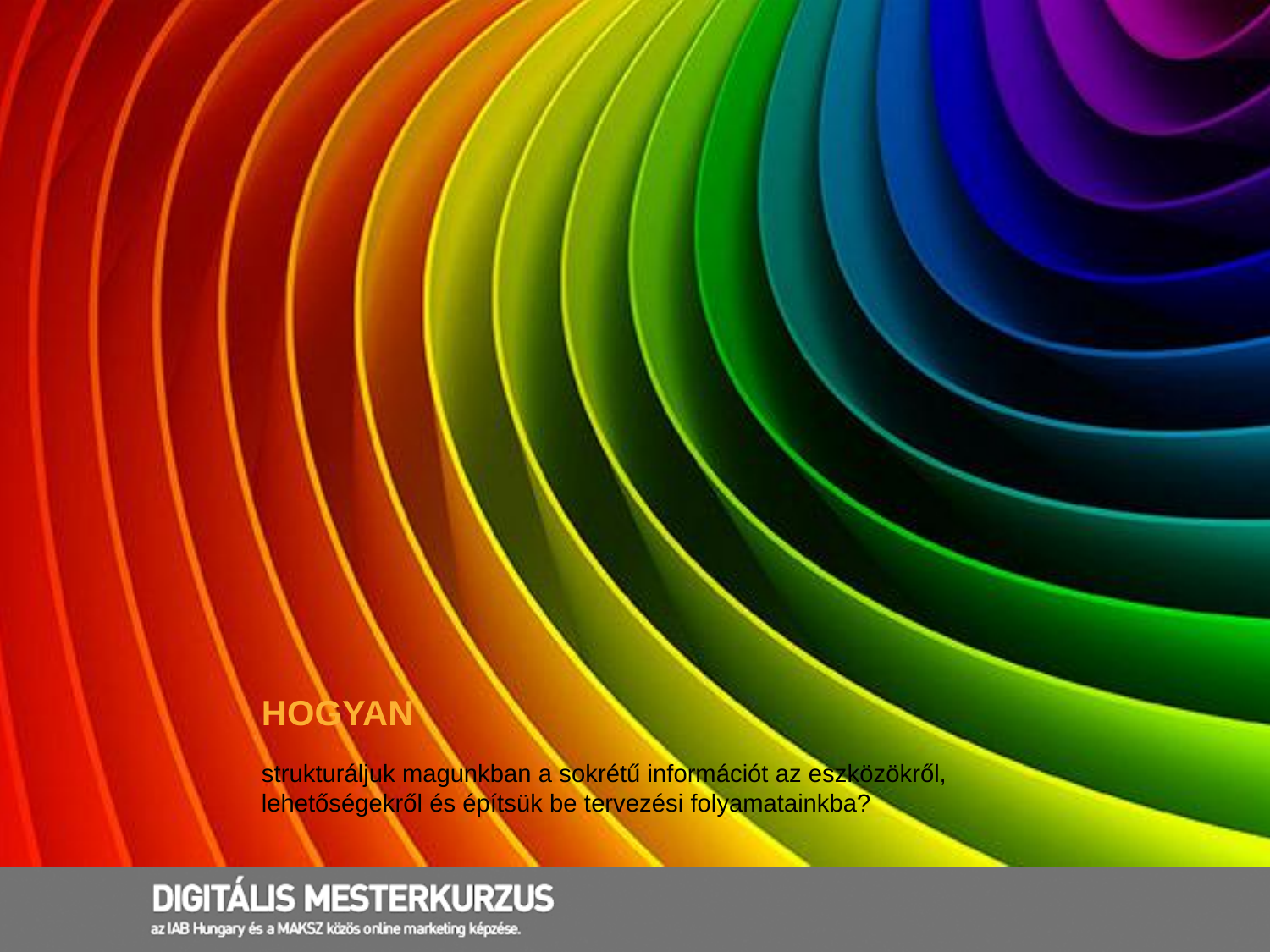

# HOGYAN
strukturáljuk magunkban a sokrétű információt az eszközökről, lehetőségekről és építsük be tervezési folyamatainkba?